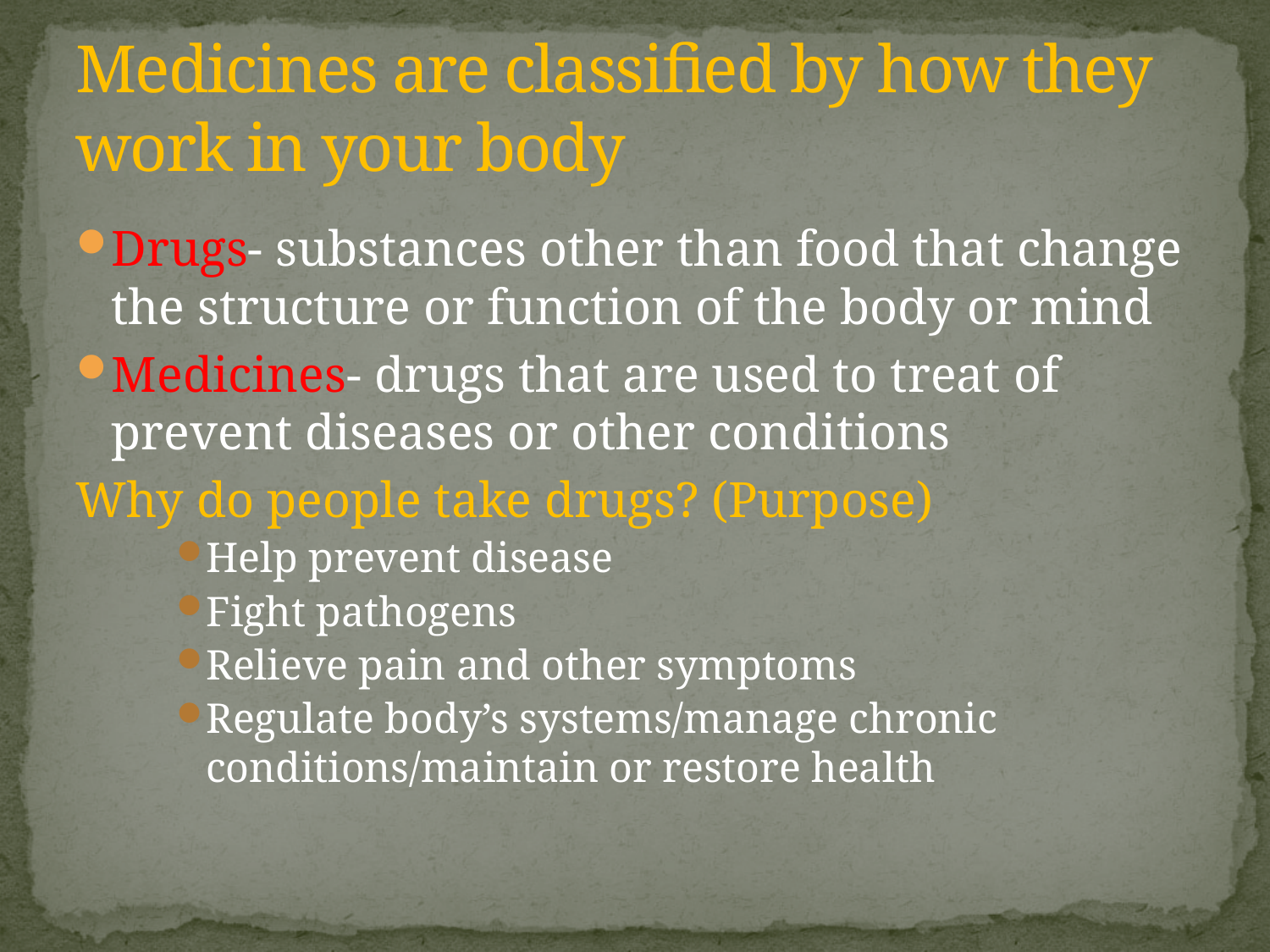

# Medicines are classified by how they work in your body
Drugs- substances other than food that change the structure or function of the body or mind
Medicines- drugs that are used to treat of prevent diseases or other conditions
Why do people take drugs? (Purpose)
Help prevent disease
Fight pathogens
Relieve pain and other symptoms
Regulate body’s systems/manage chronic conditions/maintain or restore health